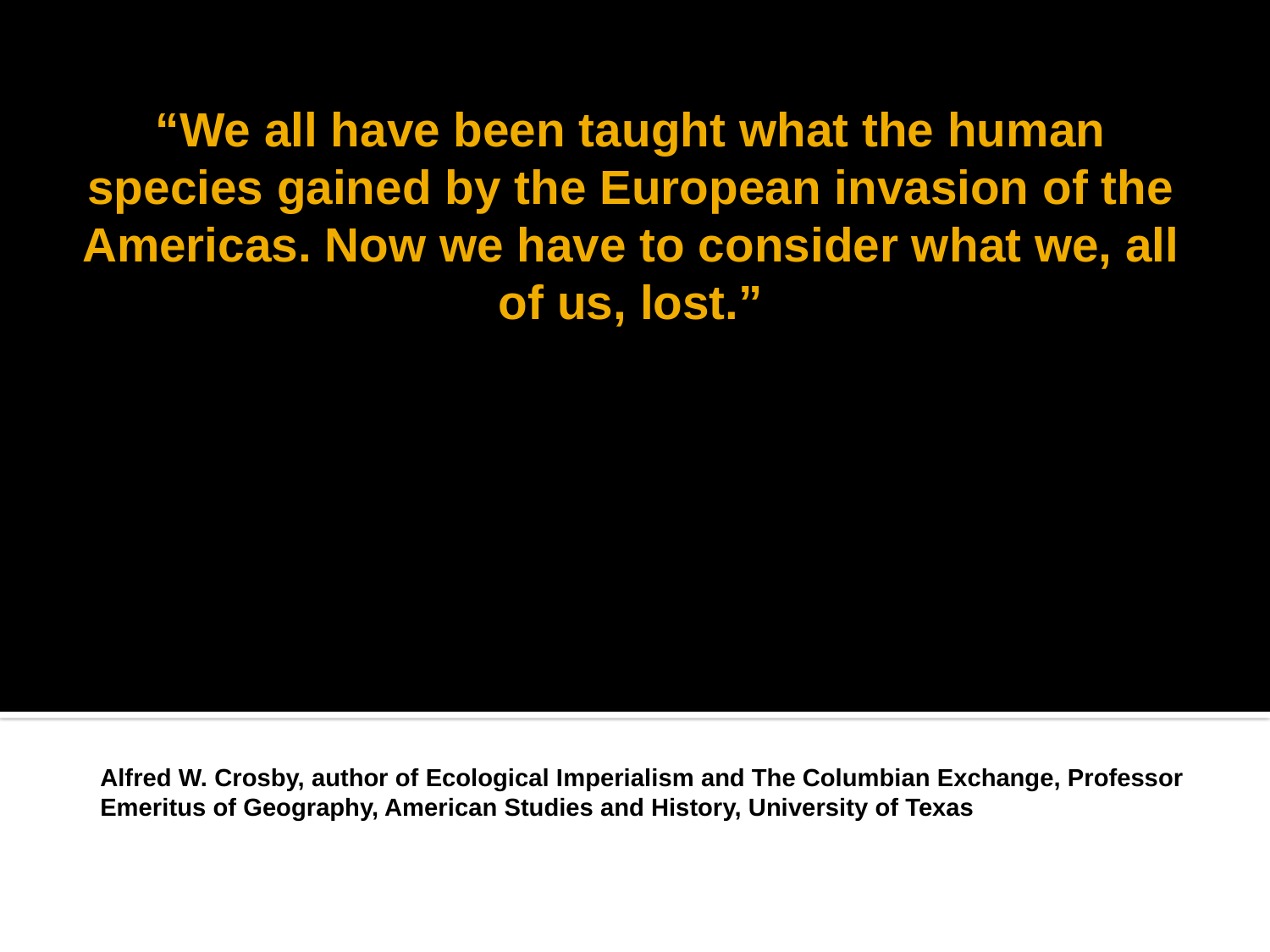

# “We all have been taught what the human species gained by the European invasion of the Americas. Now we have to consider what we, all of us, lost.”
Alfred W. Crosby, author of Ecological Imperialism and The Columbian Exchange, Professor Emeritus of Geography, American Studies and History, University of Texas